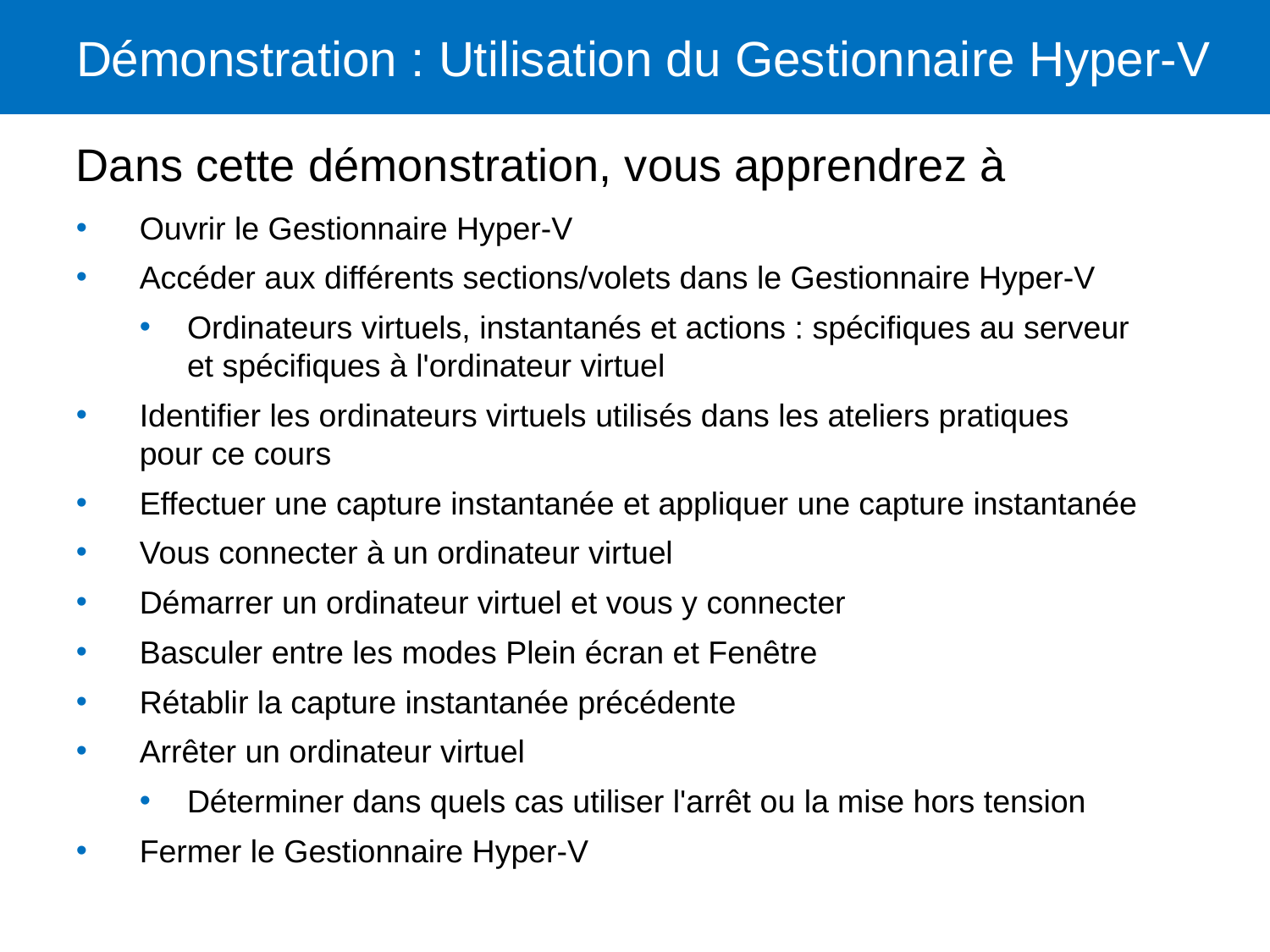

# Démonstration : Utilisation du Gestionnaire Hyper-V
Dans cette démonstration, vous apprendrez à
Ouvrir le Gestionnaire Hyper-V
Accéder aux différents sections/volets dans le Gestionnaire Hyper-V
Ordinateurs virtuels, instantanés et actions : spécifiques au serveur et spécifiques à l'ordinateur virtuel
Identifier les ordinateurs virtuels utilisés dans les ateliers pratiques pour ce cours
Effectuer une capture instantanée et appliquer une capture instantanée
Vous connecter à un ordinateur virtuel
Démarrer un ordinateur virtuel et vous y connecter
Basculer entre les modes Plein écran et Fenêtre
Rétablir la capture instantanée précédente
Arrêter un ordinateur virtuel
Déterminer dans quels cas utiliser l'arrêt ou la mise hors tension
Fermer le Gestionnaire Hyper-V